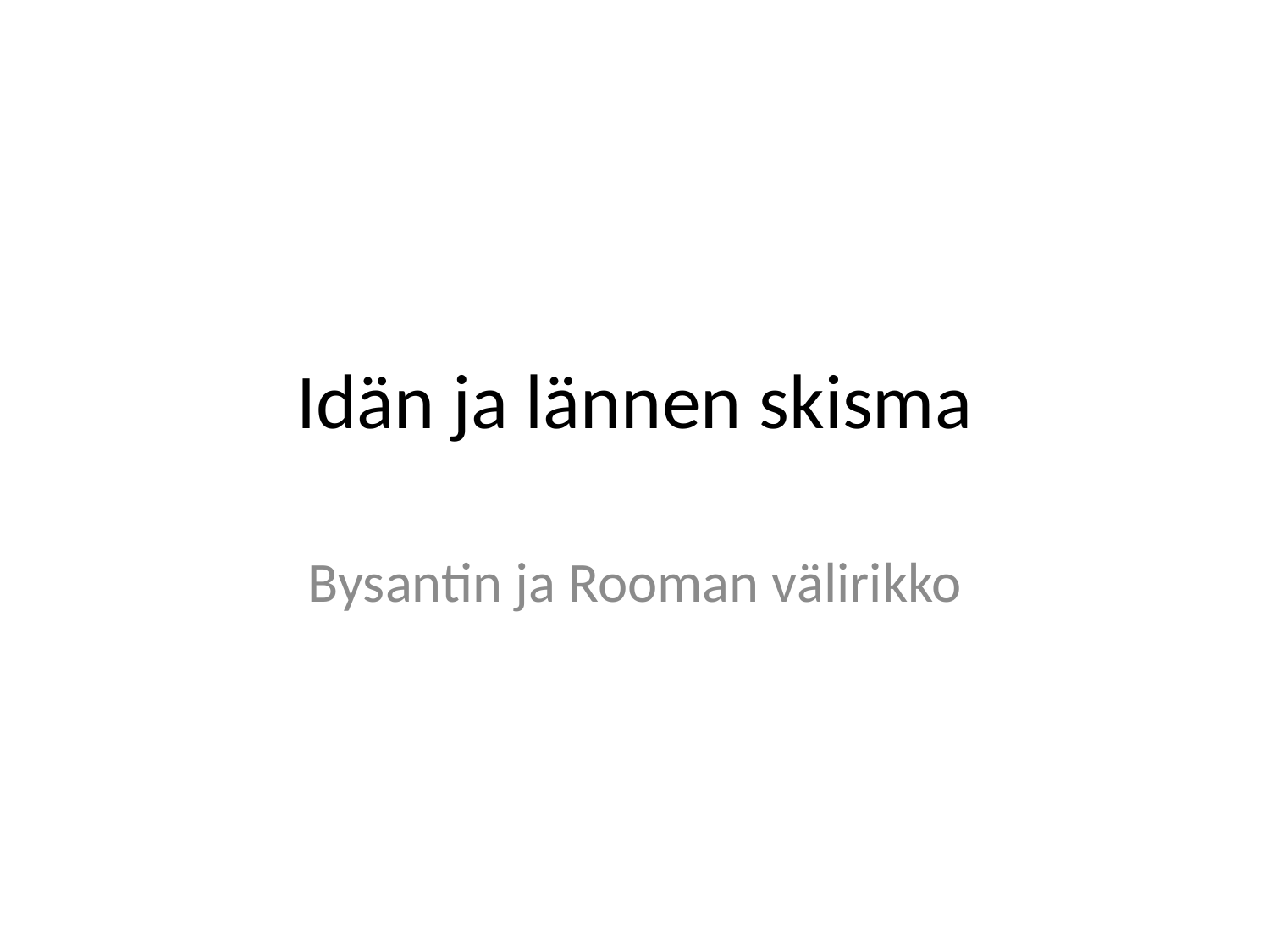

# Idän ja lännen skisma
Bysantin ja Rooman välirikko